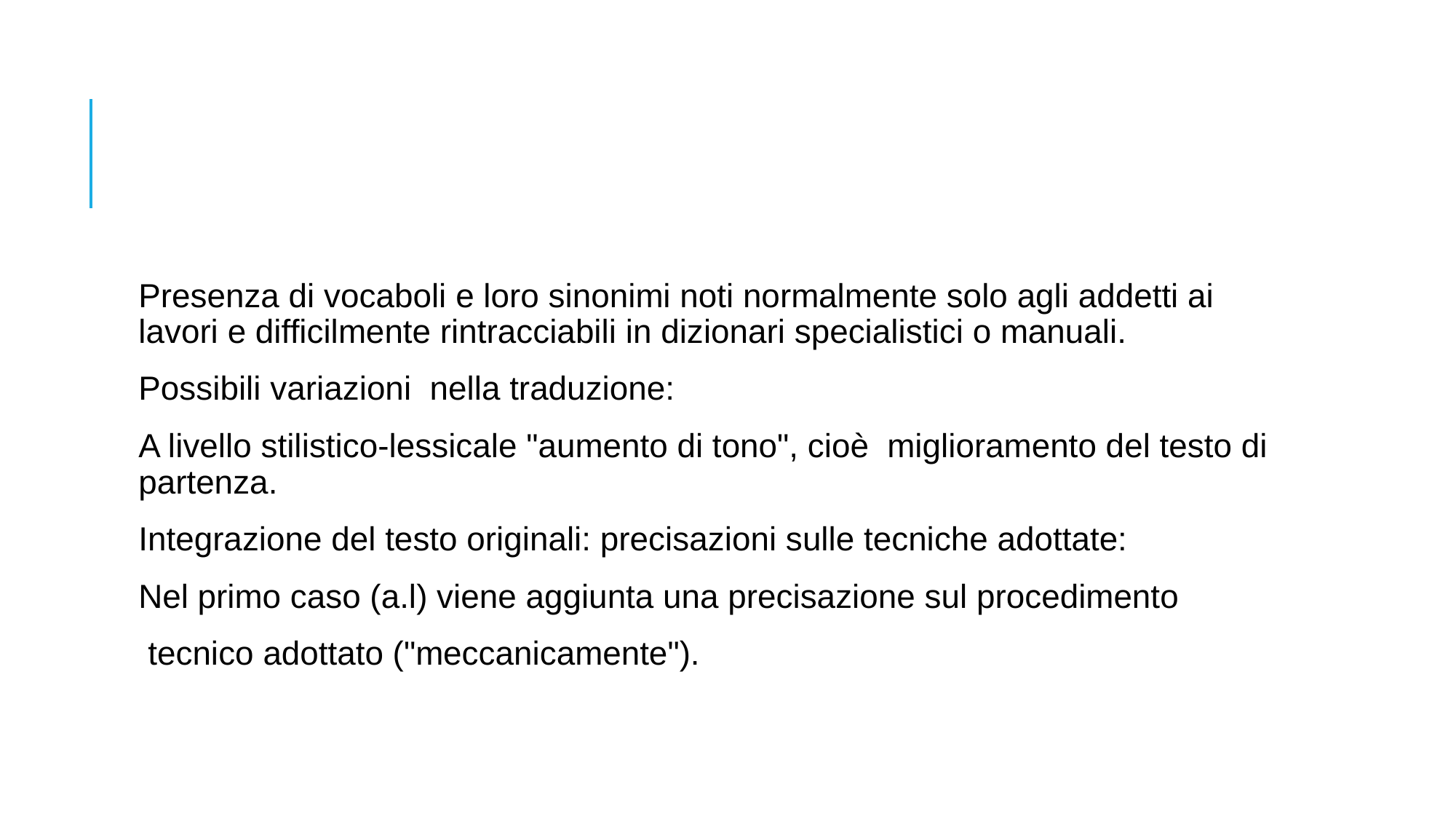

#
Presenza di vocaboli e loro sinonimi noti normalmente solo agli addetti ai lavori e difficilmente rintracciabili in dizionari specialistici o manuali.
Possibili variazioni  nella traduzione:
A livello stilistico-lessicale "aumento di tono", cioè  miglioramento del testo di partenza.
Integrazione del testo originali: precisazioni sulle tecniche adottate:
Nel primo caso (a.l) viene aggiunta una precisazione sul procedimento
 tecnico adottato ("meccanicamente").